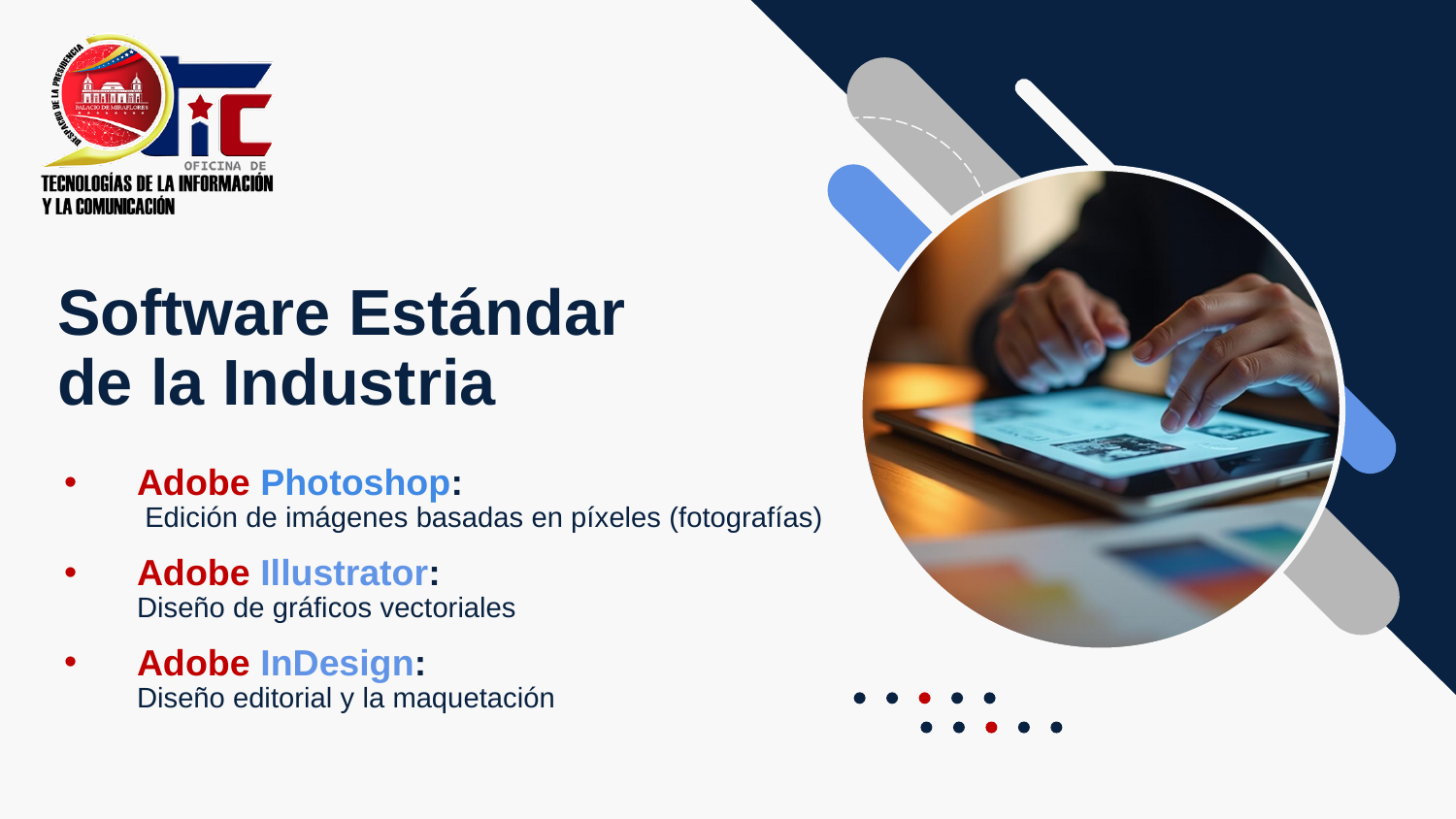

Software Estándar de la Industria

Adobe Photoshop:
 Edición de imágenes basadas en píxeles (fotografías)
Adobe Illustrator:
Diseño de gráficos vectoriales
Adobe InDesign:
Diseño editorial y la maquetación